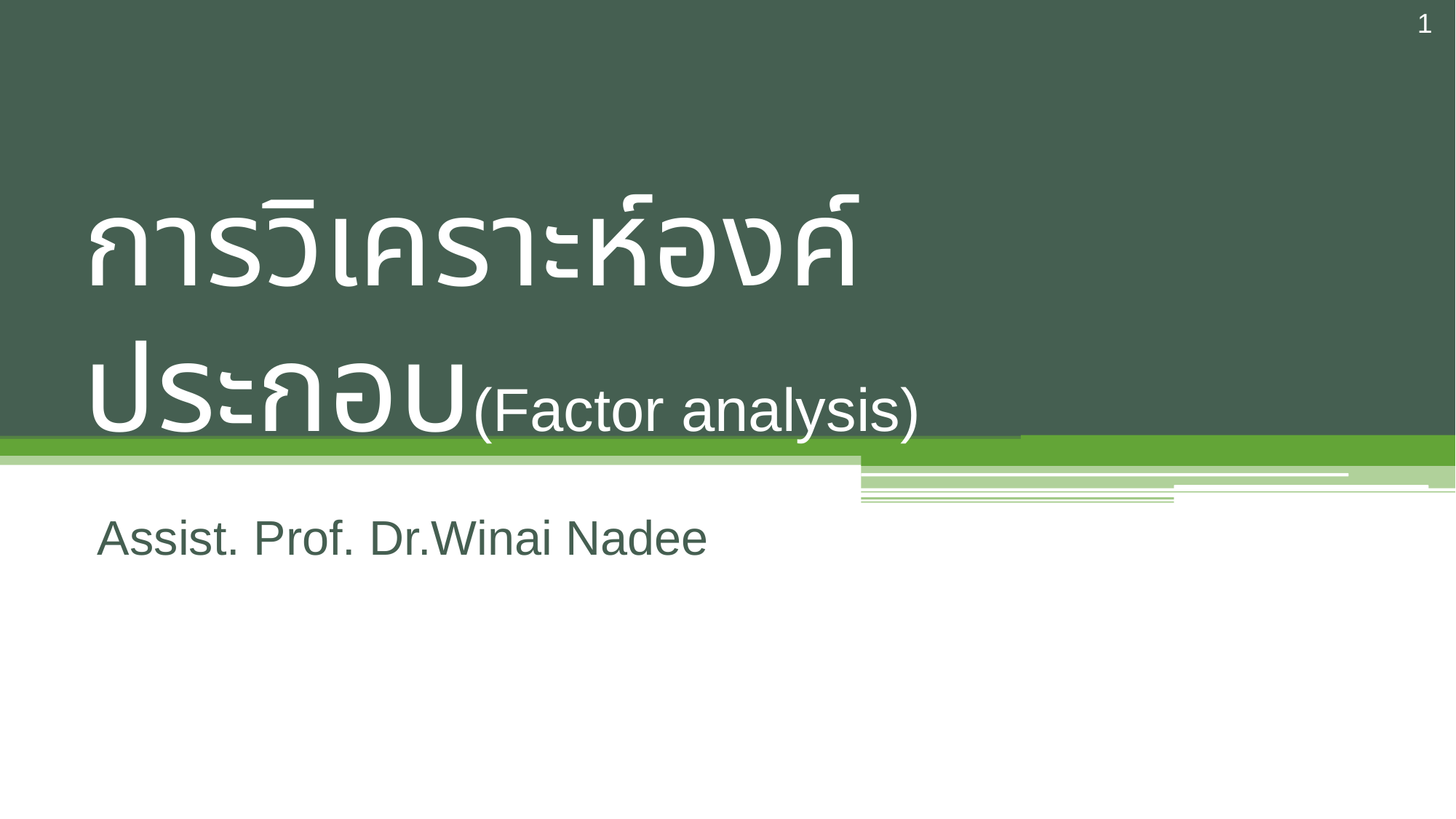

1
# การวิเคราะห์องค์ประกอบ(Factor analysis)
Assist. Prof. Dr.Winai Nadee